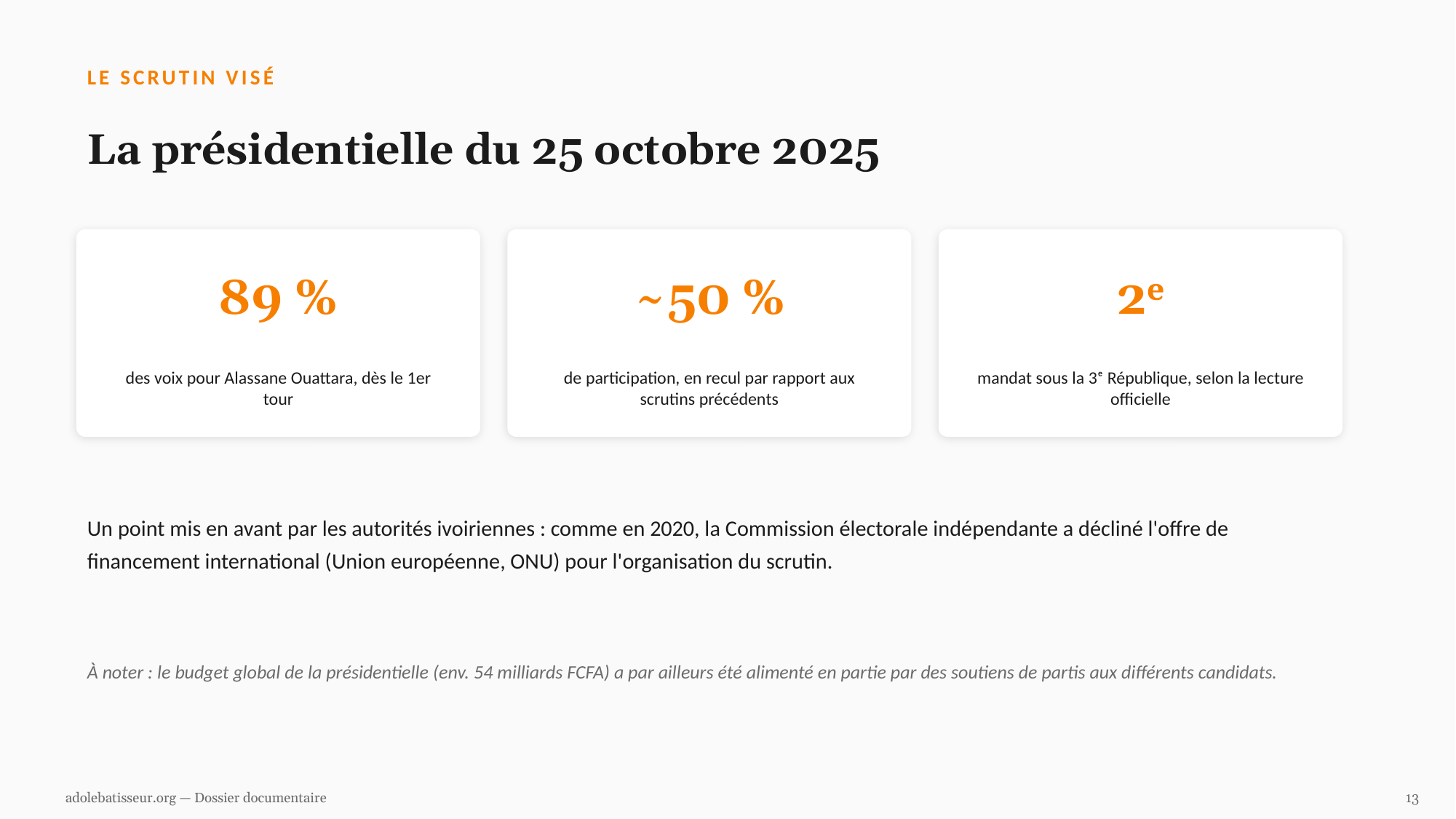

LE SCRUTIN VISÉ
La présidentielle du 25 octobre 2025

89 %
~50 %
2ᵉ
des voix pour Alassane Ouattara, dès le 1er tour
de participation, en recul par rapport aux scrutins précédents
mandat sous la 3ᵉ République, selon la lecture officielle
Un point mis en avant par les autorités ivoiriennes : comme en 2020, la Commission électorale indépendante a décliné l'offre de financement international (Union européenne, ONU) pour l'organisation du scrutin.
À noter : le budget global de la présidentielle (env. 54 milliards FCFA) a par ailleurs été alimenté en partie par des soutiens de partis aux différents candidats.
adolebatisseur.org — Dossier documentaire
13